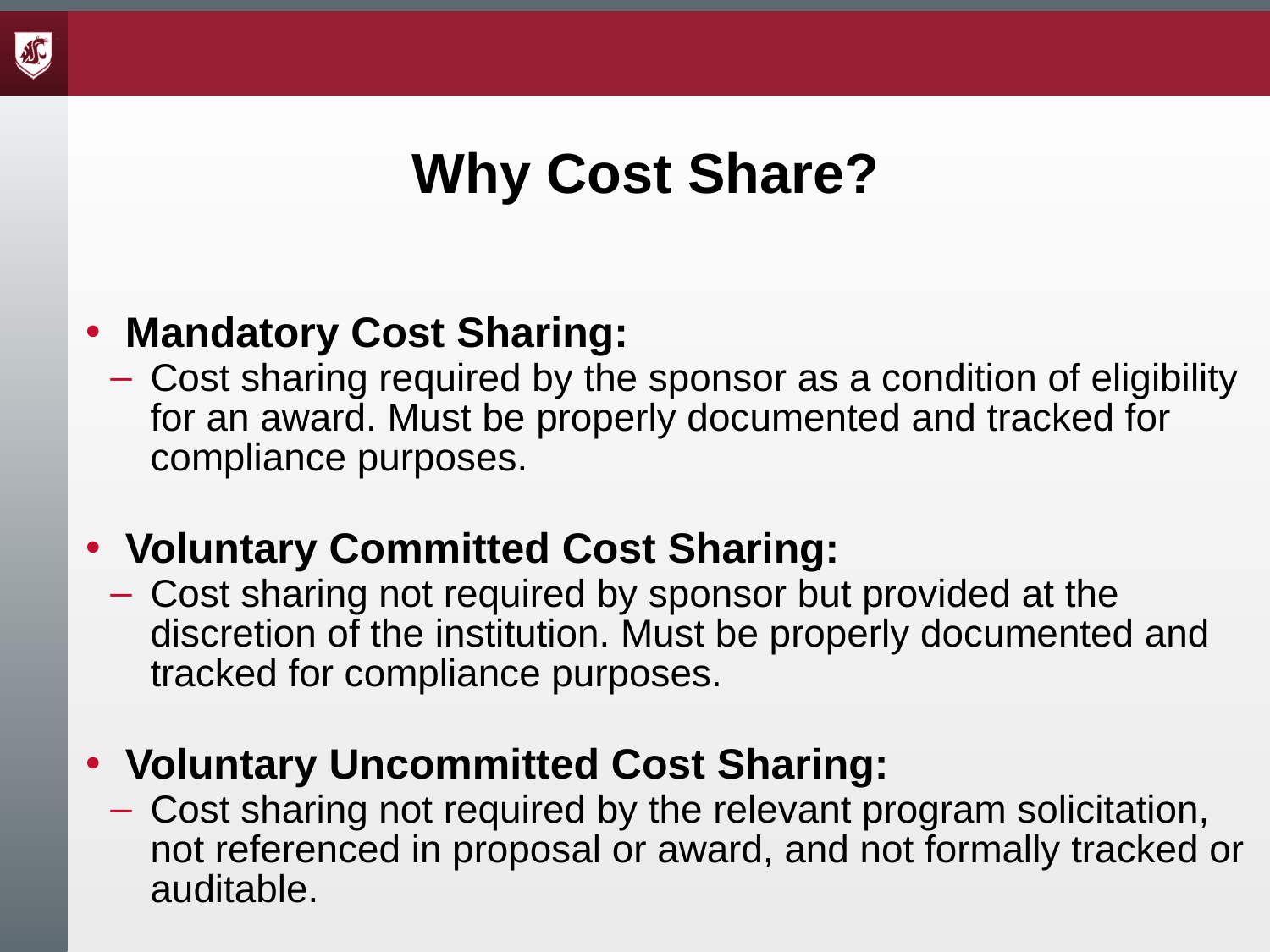

# Why Cost Share?
Mandatory Cost Sharing:
Cost sharing required by the sponsor as a condition of eligibility for an award. Must be properly documented and tracked for compliance purposes.
Voluntary Committed Cost Sharing:
Cost sharing not required by sponsor but provided at the discretion of the institution. Must be properly documented and tracked for compliance purposes.
Voluntary Uncommitted Cost Sharing:
Cost sharing not required by the relevant program solicitation, not referenced in proposal or award, and not formally tracked or auditable.